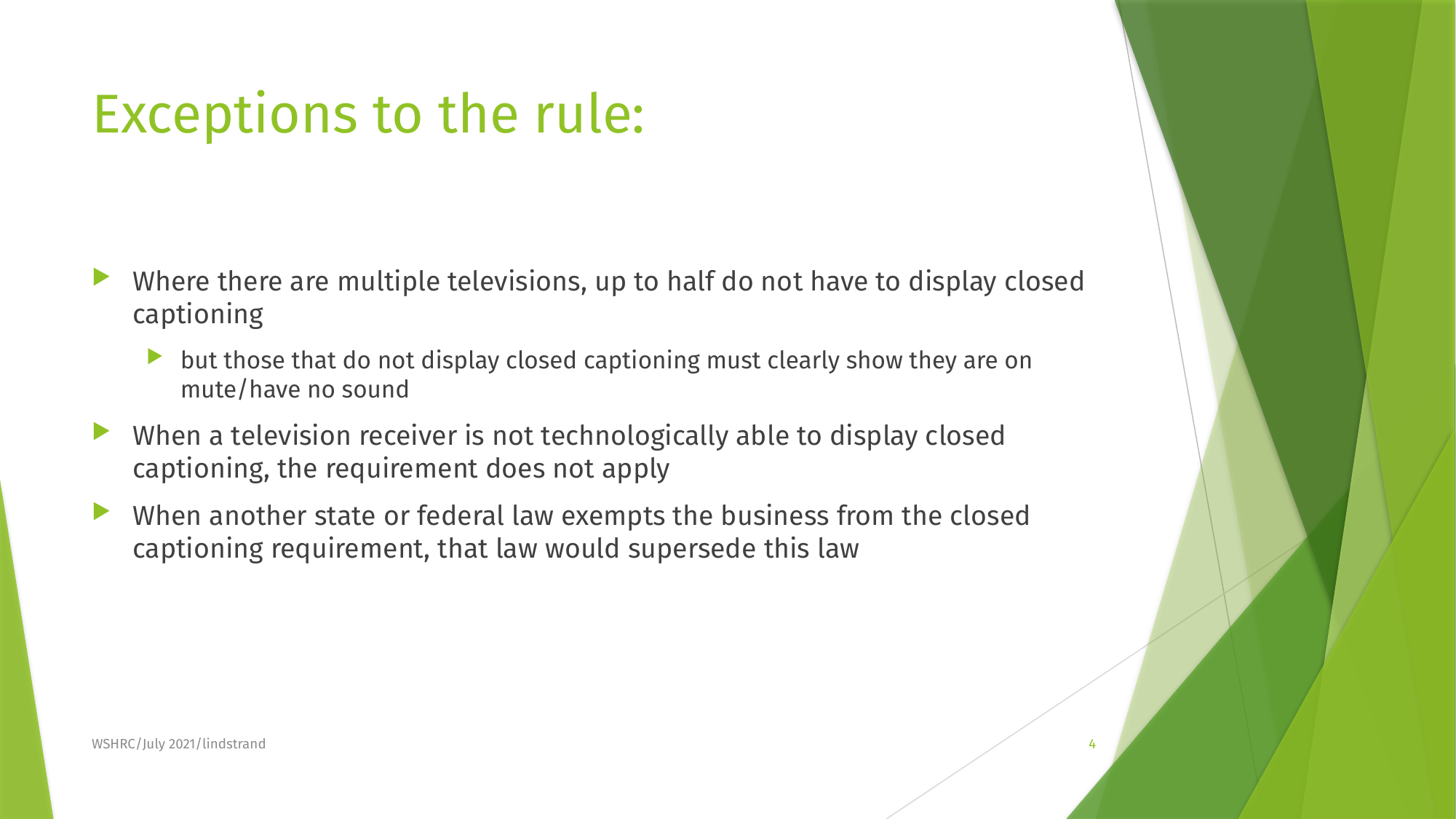

# Exceptions to the rule:
Where there are multiple televisions, up to half do not have to display closed captioning
but those that do not display closed captioning must clearly show they are on mute/have no sound
When a television receiver is not technologically able to display closed captioning, the requirement does not apply
When another state or federal law exempts the business from the closed captioning requirement, that law would supersede this law

WSHRC/July 2021/lindstrand
4